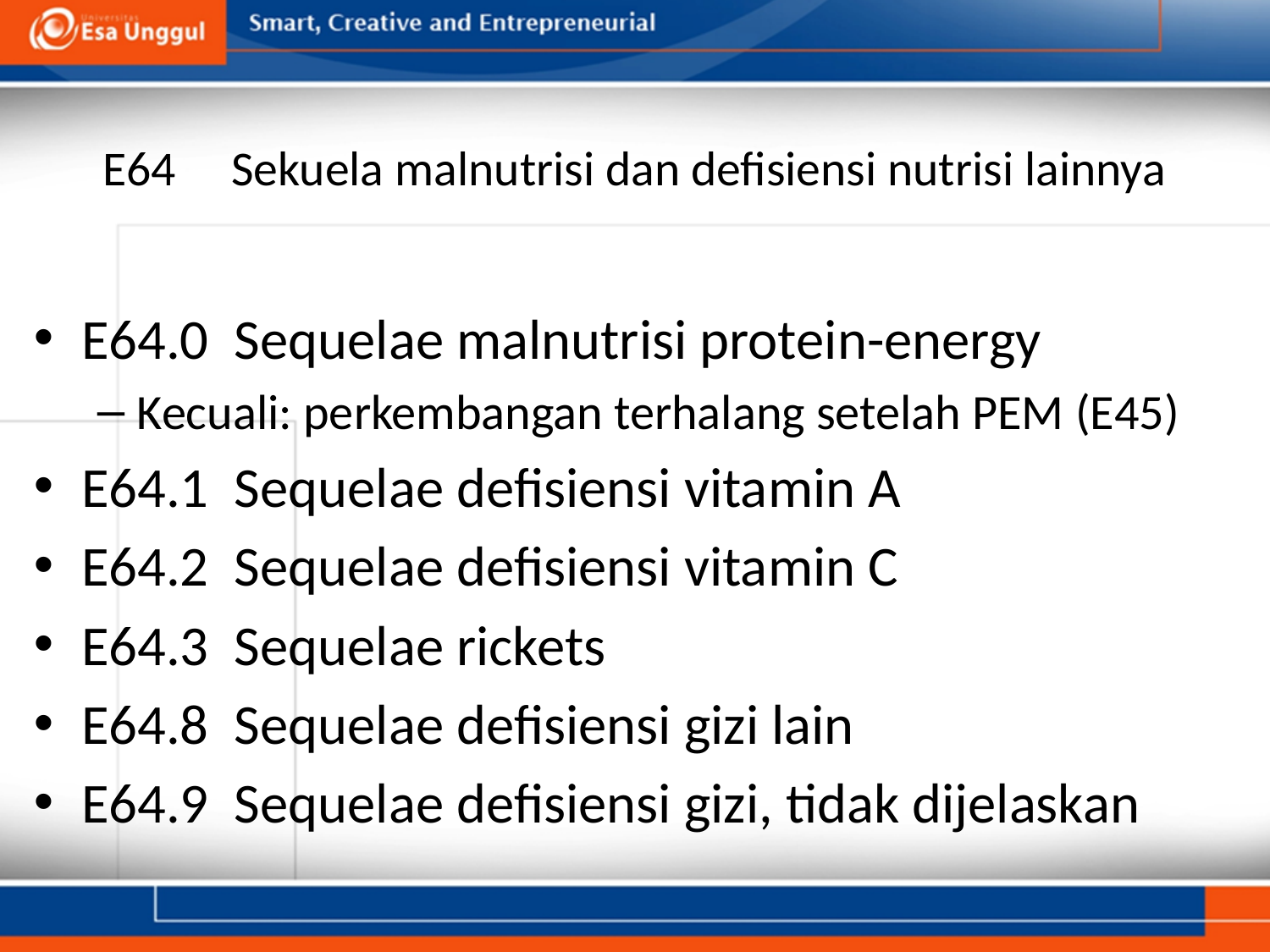

# E64     Sekuela malnutrisi dan defisiensi nutrisi lainnya
E64.0  Sequelae malnutrisi protein-energy
Kecuali: perkembangan terhalang setelah PEM (E45)
E64.1  Sequelae defisiensi vitamin A
E64.2  Sequelae defisiensi vitamin C
E64.3  Sequelae rickets
E64.8  Sequelae defisiensi gizi lain
E64.9  Sequelae defisiensi gizi, tidak dijelaskan